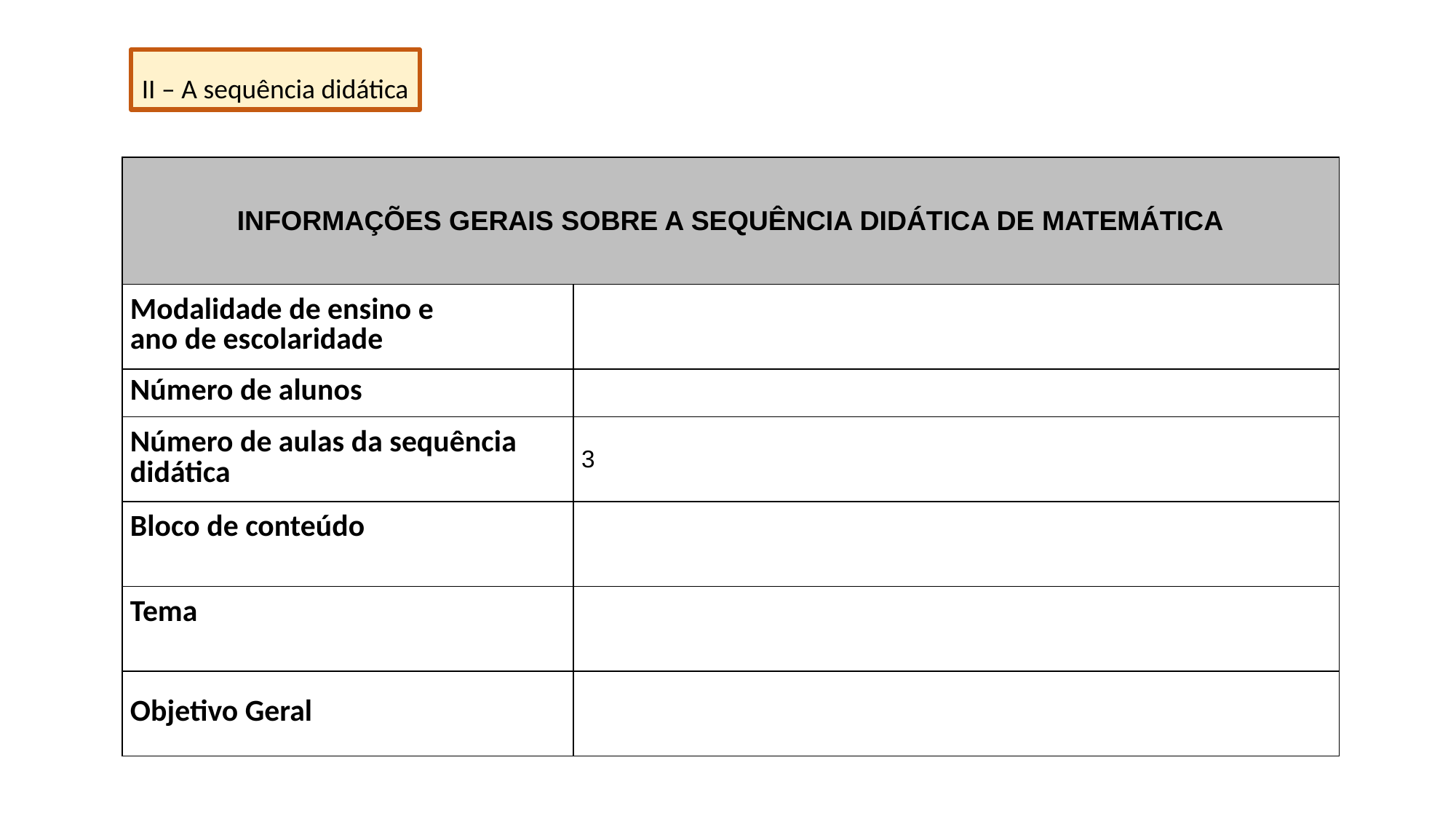

II – A sequência didática
| INFORMAÇÕES GERAIS SOBRE A SEQUÊNCIA DIDÁTICA DE MATEMÁTICA |  |
| --- | --- |
| Modalidade de ensino e ano de escolaridade |  |
| Número de alunos |  |
| Número de aulas da sequência didática | 3 |
| Bloco de conteúdo |  |
| Tema |  |
| Objetivo Geral |  |